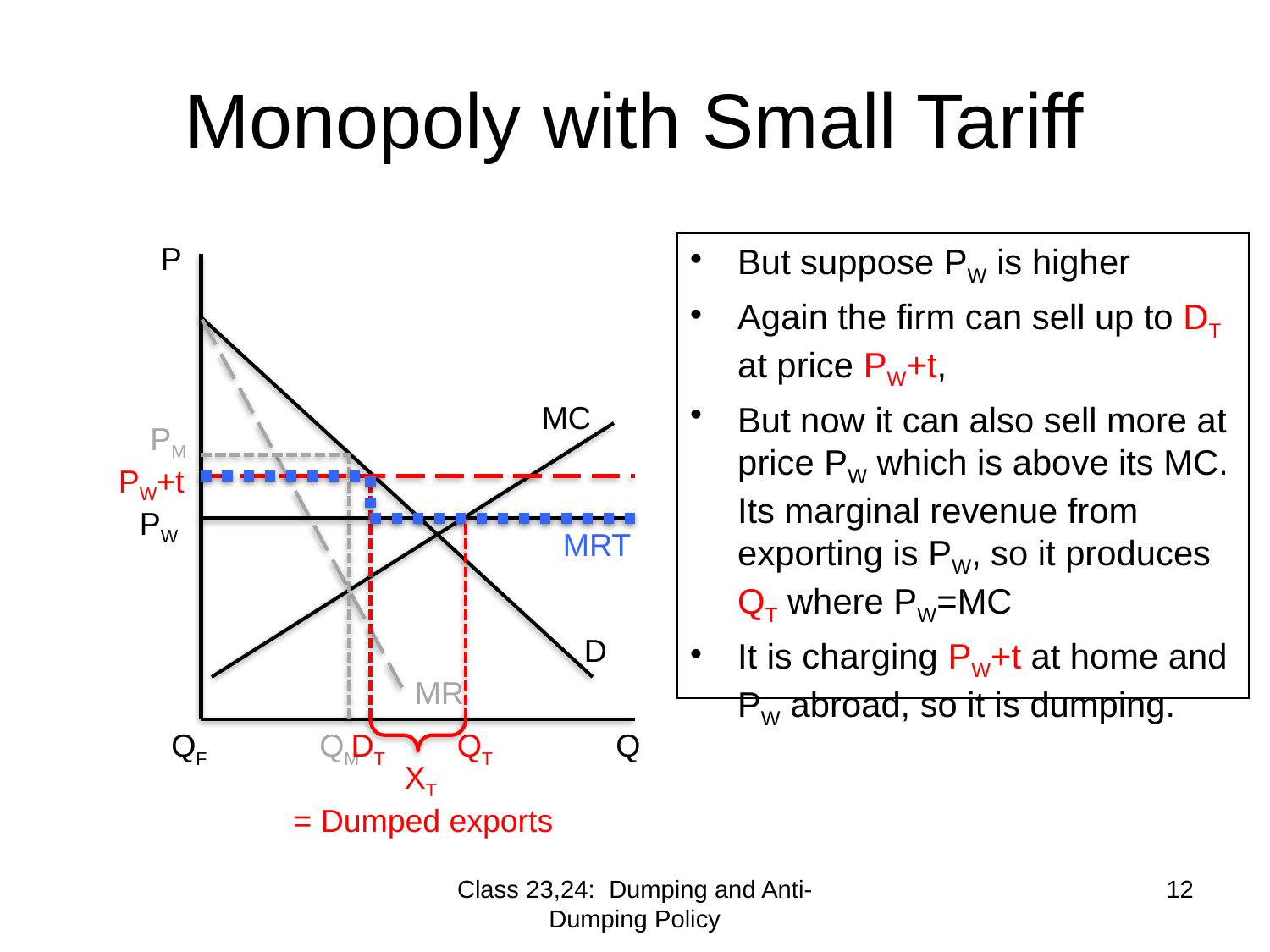

# Monopoly with Small Tariff
P
But suppose PW is higher
Again the firm can sell up to DT at price PW+t,
But now it can also sell more at price PW which is above its MC. Its marginal revenue from exporting is PW, so it produces QT where PW=MC
It is charging PW+t at home and PW abroad, so it is dumping.

MC
PM
PW+t
PW
MRT
D
MR

QF
QM
DT
QT
Q
XT
= Dumped exports
Class 23,24:  Dumping and Anti-Dumping Policy
12